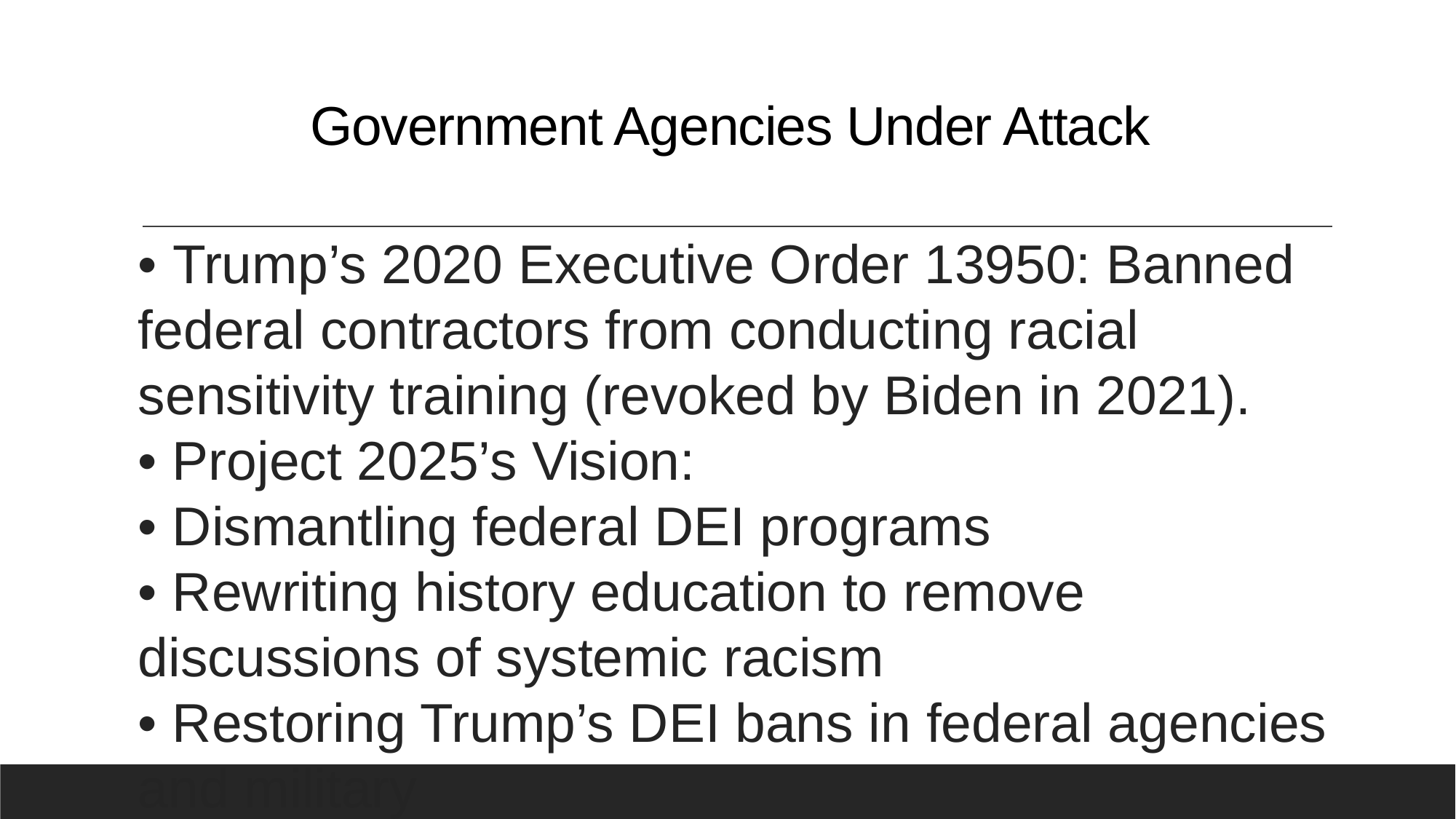

# Government Agencies Under Attack
• Trump’s 2020 Executive Order 13950: Banned federal contractors from conducting racial
sensitivity training (revoked by Biden in 2021).
• Project 2025’s Vision:
• Dismantling federal DEI programs
• Rewriting history education to remove discussions of systemic racism
• Restoring Trump’s DEI bans in federal agencies and military